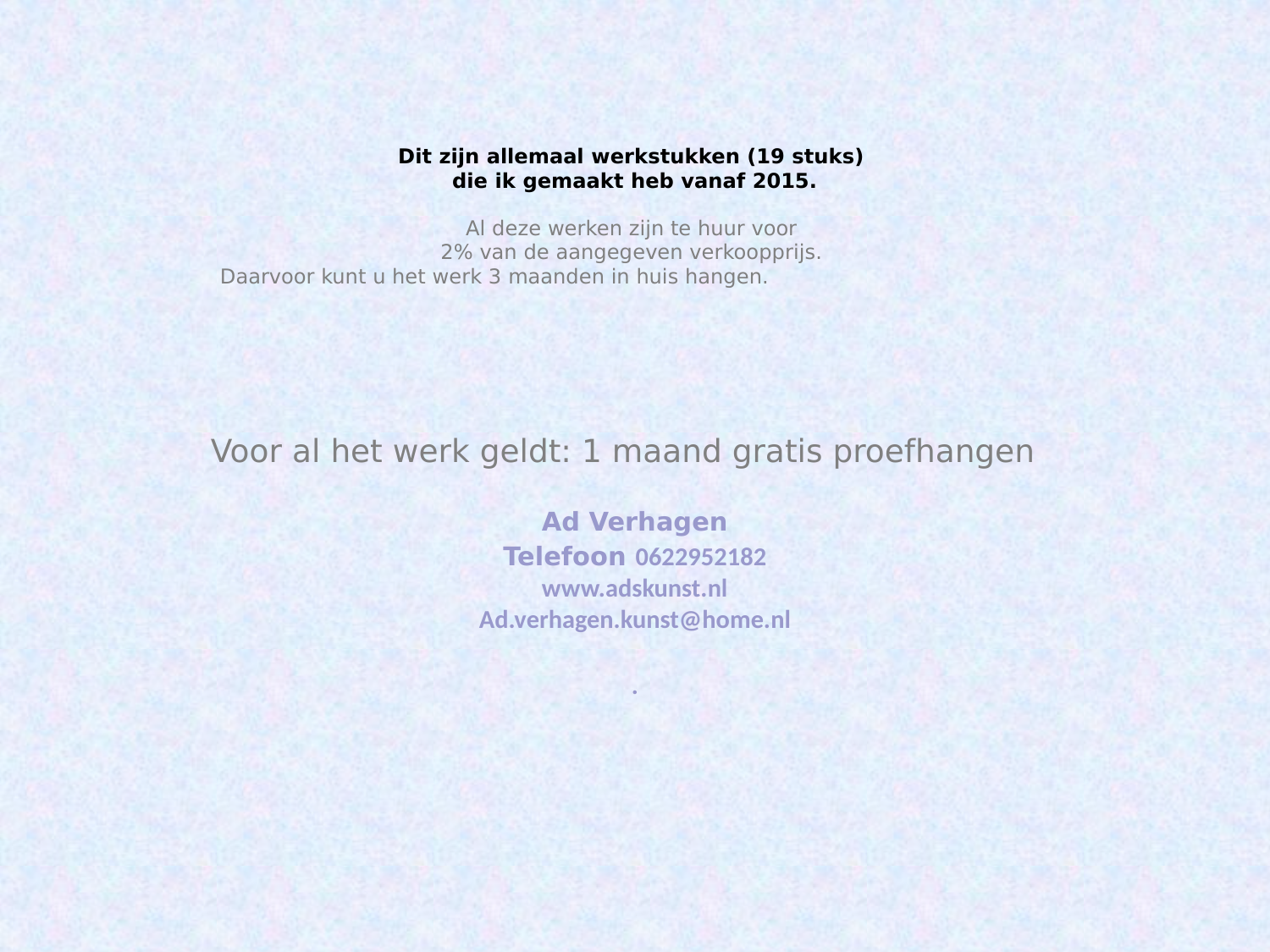

# Dit zijn allemaal werkstukken (19 stuks) die ik gemaakt heb vanaf 2015. Al deze werken zijn te huur voor 2% van de aangegeven verkoopprijs. Daarvoor kunt u het werk 3 maanden in huis hangen.
Voor al het werk geldt: 1 maand gratis proefhangen

Ad Verhagen
Telefoon 0622952182
www.adskunst.nl
Ad.verhagen.kunst@home.nl

.